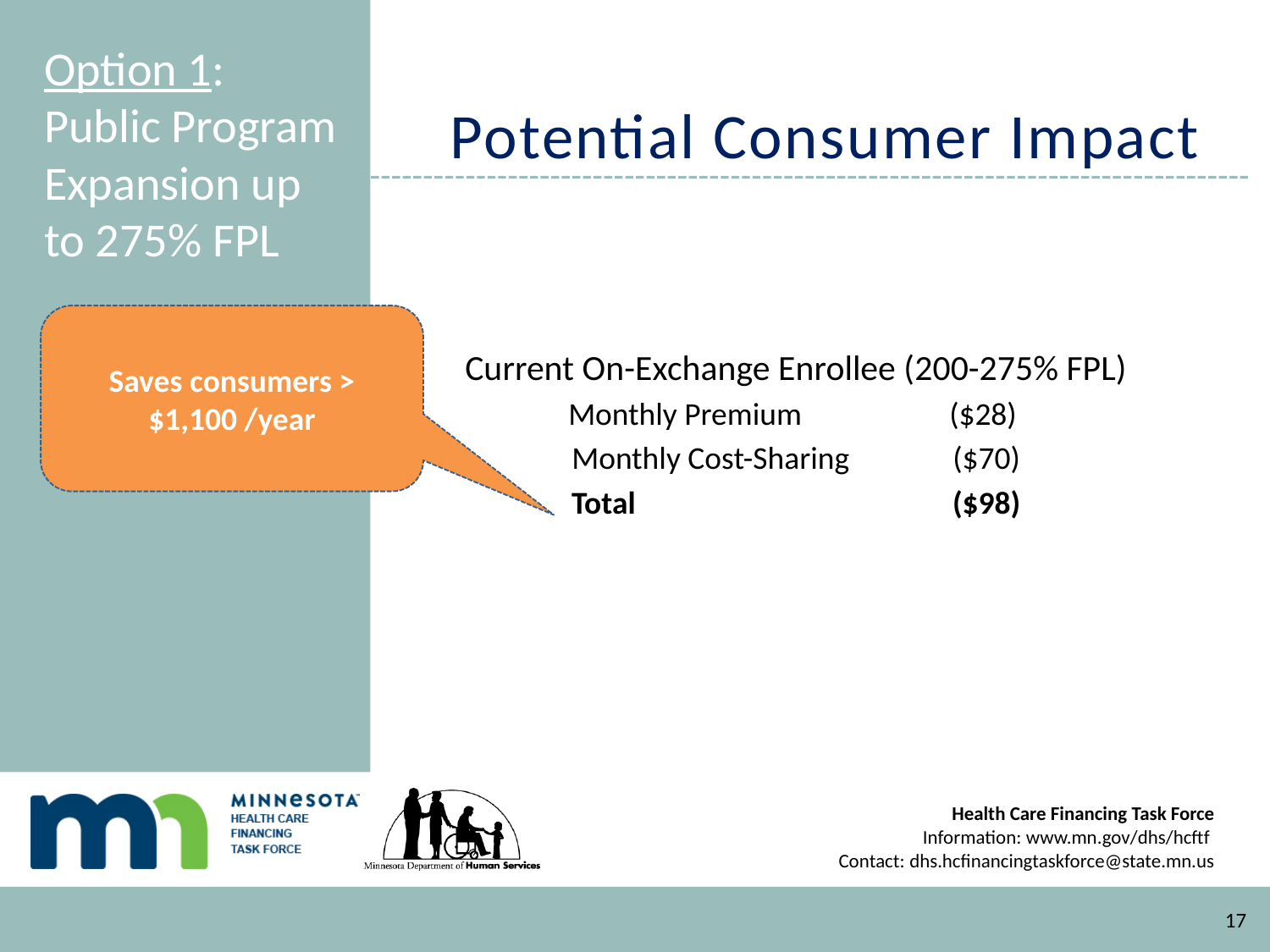

# Potential Consumer Impact
Option 1: Public Program Expansion up to 275% FPL

Current On-Exchange Enrollee (200-275% FPL)
Monthly Premium 		($28)
Monthly Cost-Sharing 	($70)
Total 			($98)
Saves consumers > $1,100 /year
17